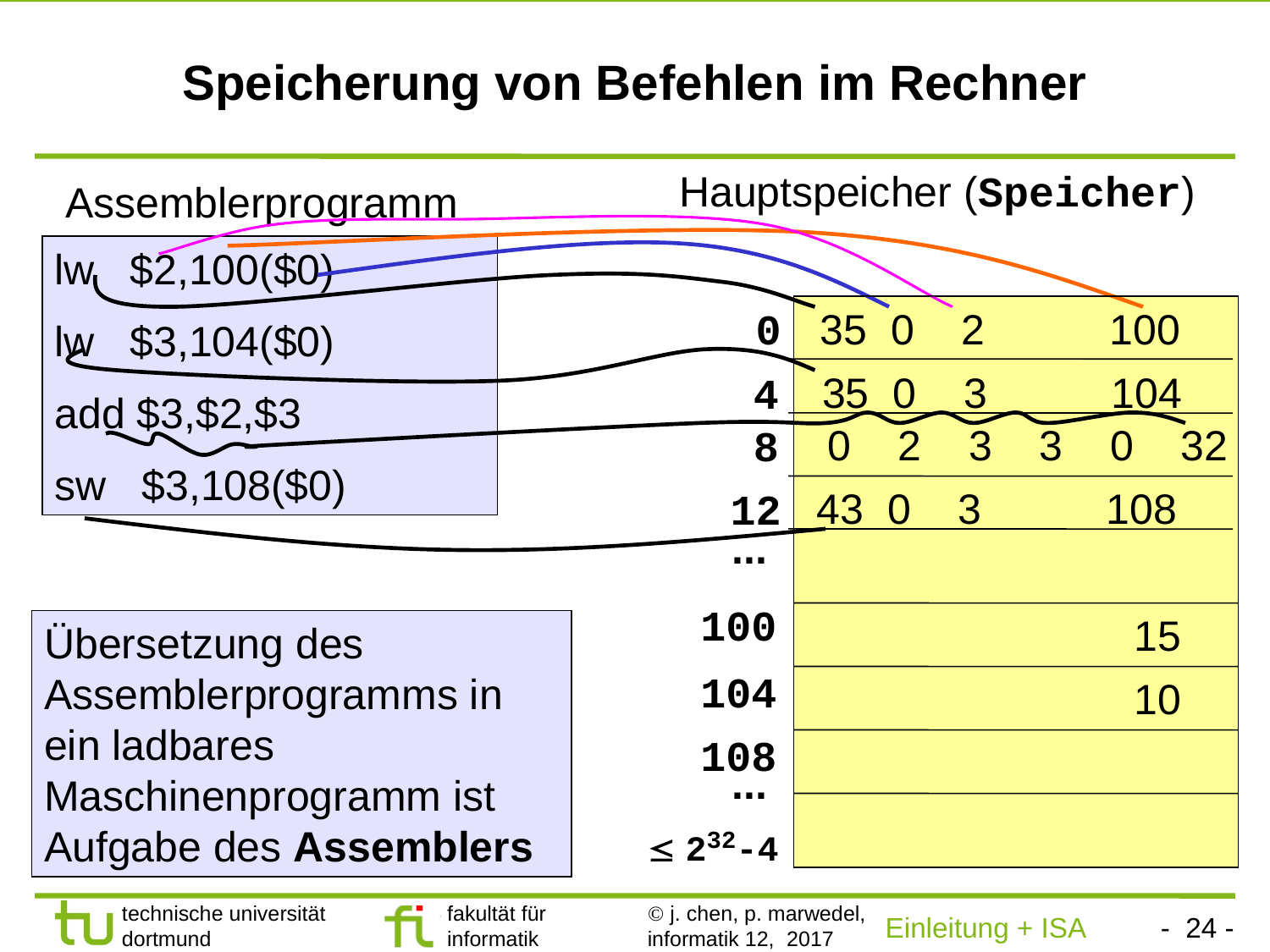

# Speicherung von Befehlen im Rechner
Hauptspeicher (Speicher)
Assemblerprogramm

lw   $2,100($0)
lw   $3,104($0)
add $3,$2,$3
sw   $3,108($0)

0

35  0    2   	   100

35  0    3   	   104
4

0    2    3    3    0    32

8

43  0    3   	   108
12
...

100

15
Übersetzung des Assemblerprogramms in ein ladbares Maschinenprogramm ist Aufgabe des Assemblers
104

10
108

...

≤ 232-4